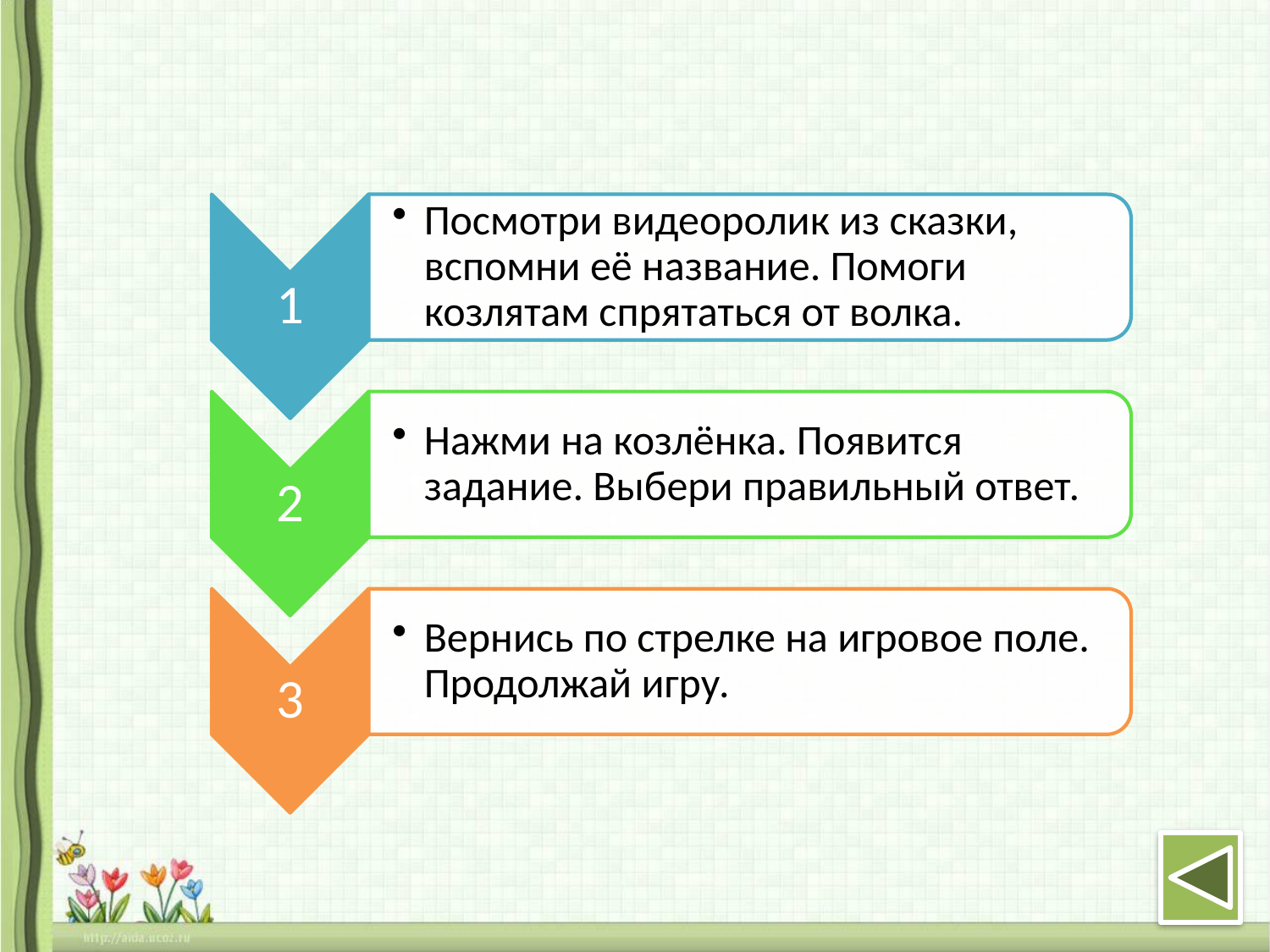

1
Посмотри видеоролик из сказки, вспомни её название. Помоги козлятам спрятаться от волка.
2
Нажми на козлёнка. Появится задание. Выбери правильный ответ.
3
Вернись по стрелке на игровое поле. Продолжай игру.